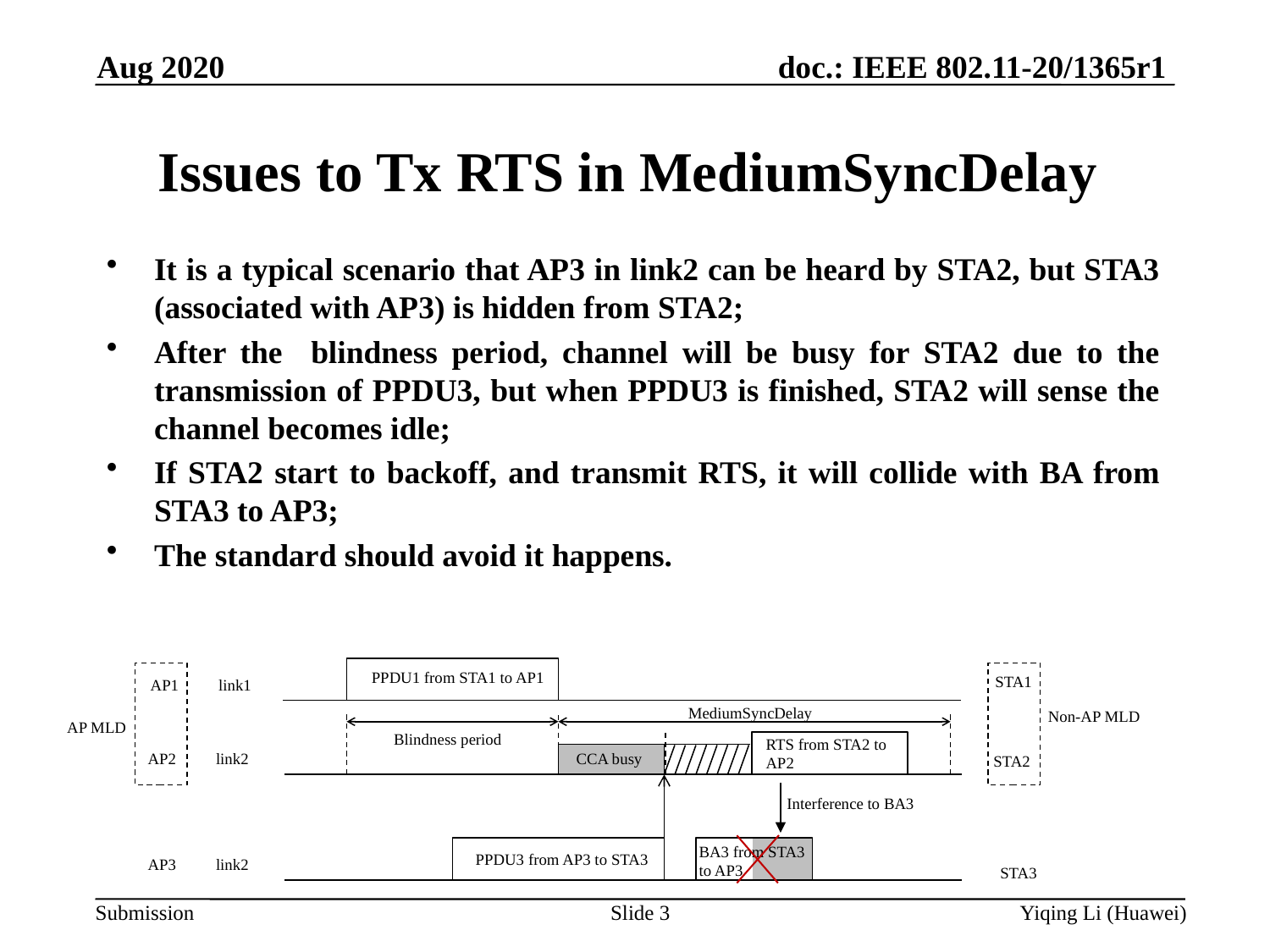

Aug 2020
# Issues to Tx RTS in MediumSyncDelay
It is a typical scenario that AP3 in link2 can be heard by STA2, but STA3 (associated with AP3) is hidden from STA2;
After the  blindness period, channel will be busy for STA2 due to the transmission of PPDU3, but when PPDU3 is finished, STA2 will sense the channel becomes idle;
If STA2 start to backoff, and transmit RTS, it will collide with BA from STA3 to AP3;
The standard should avoid it happens.

PPDU1 from STA1 to AP1

STA1
AP1
link1
MediumSyncDelay
Non-AP MLD
AP MLD
Blindness period
RTS from STA2 to AP2

AP2
link2
CCA busy

STA2
Interference to BA3
BA3 from STA3 to AP3

PPDU3 from AP3 to STA3
AP3
link2
STA3
Slide 3
Yiqing Li (Huawei)